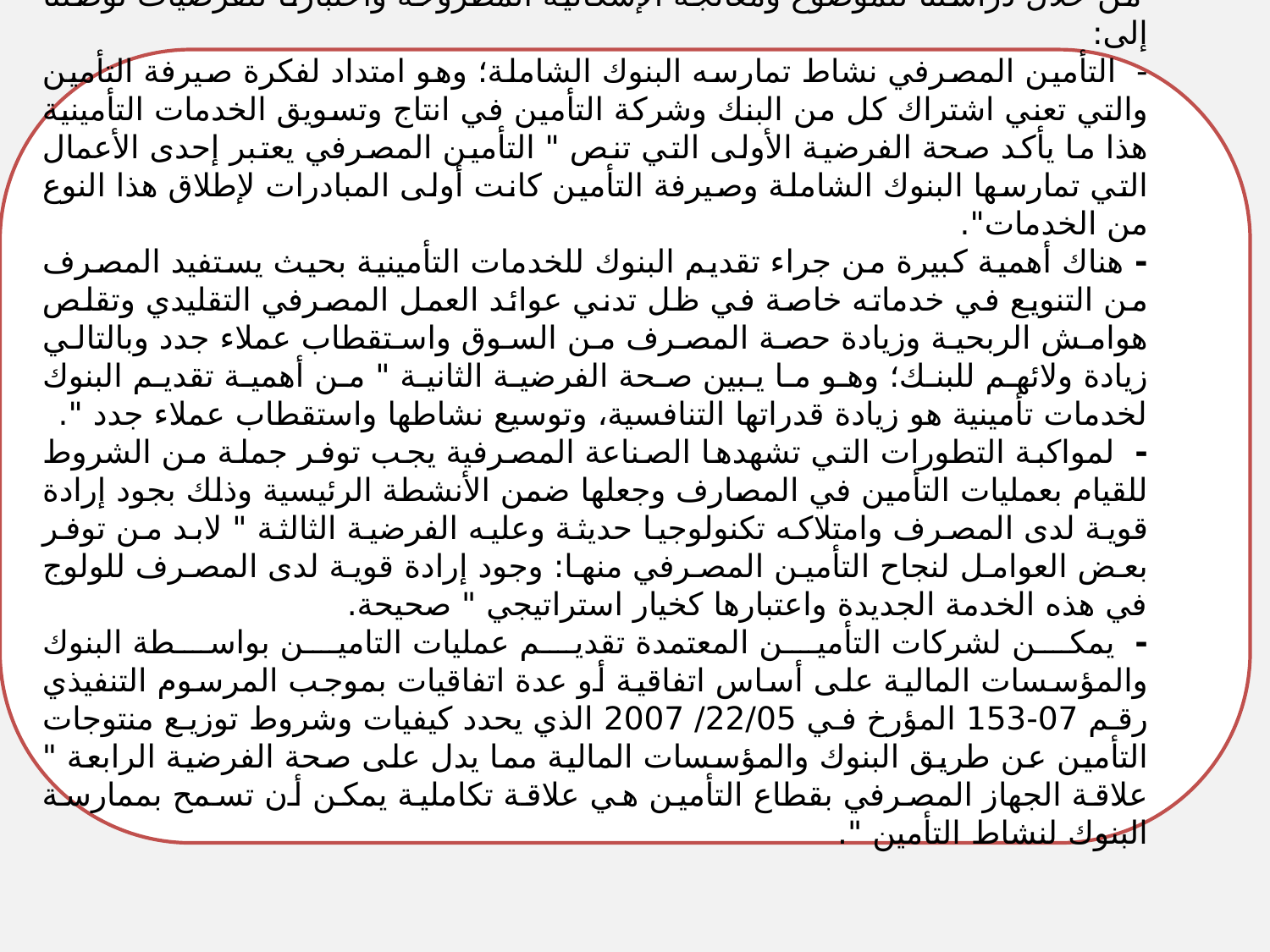

من خلال دراستنا للموضوع ومعالجة الإشكالية المطروحة واختبارنا للفرضيات توصلنا إلى:
-  التأمين المصرفي نشاط تمارسه البنوك الشاملة؛ وهو امتداد لفكرة صيرفة التأمين والتي تعني اشتراك كل من البنك وشركة التأمين في انتاج وتسويق الخدمات التأمينية هذا ما يأكد صحة الفرضية الأولى التي تنص " التأمين المصرفي يعتبر إحدى الأعمال التي تمارسها البنوك الشاملة وصيرفة التأمين كانت أولى المبادرات لإطلاق هذا النوع من الخدمات".
- هناك أهمية كبيرة من جراء تقديم البنوك للخدمات التأمينية بحيث يستفيد المصرف من التنويع في خدماته خاصة في ظل تدني عوائد العمل المصرفي التقليدي وتقلص هوامش الربحية وزيادة حصة المصرف من السوق واستقطاب عملاء جدد وبالتالي زيادة ولائهم للبنك؛ وهو ما يبين صحة الفرضية الثانية " من أهمية تقديم البنوك لخدمات تأمينية هو زيادة قدراتها التنافسية، وتوسيع نشاطها واستقطاب عملاء جدد ".
-  لمواكبة التطورات التي تشهدها الصناعة المصرفية يجب توفر جملة من الشروط للقيام بعمليات التأمين في المصارف وجعلها ضمن الأنشطة الرئيسية وذلك بجود إرادة قوية لدى المصرف وامتلاكه تكنولوجيا حديثة وعليه الفرضية الثالثة " لابد من توفر بعض العوامل لنجاح التأمين المصرفي منها: وجود إرادة قوية لدى المصرف للولوج في هذه الخدمة الجديدة واعتبارها كخيار استراتيجي " صحيحة.
-  يمكن لشركات التأمين المعتمدة تقديم عمليات التامين بواسطة البنوك والمؤسسات المالية على أساس اتفاقية أو عدة اتفاقيات بموجب المرسوم التنفيذي رقم 07-153 المؤرخ في 22/05/ 2007 الذي يحدد كيفيات وشروط توزيع منتوجات التأمين عن طريق البنوك والمؤسسات المالية مما يدل على صحة الفرضية الرابعة " علاقة الجهاز المصرفي بقطاع التأمين هي علاقة تكاملية يمكن أن تسمح بممارسة البنوك لنشاط التأمين ".